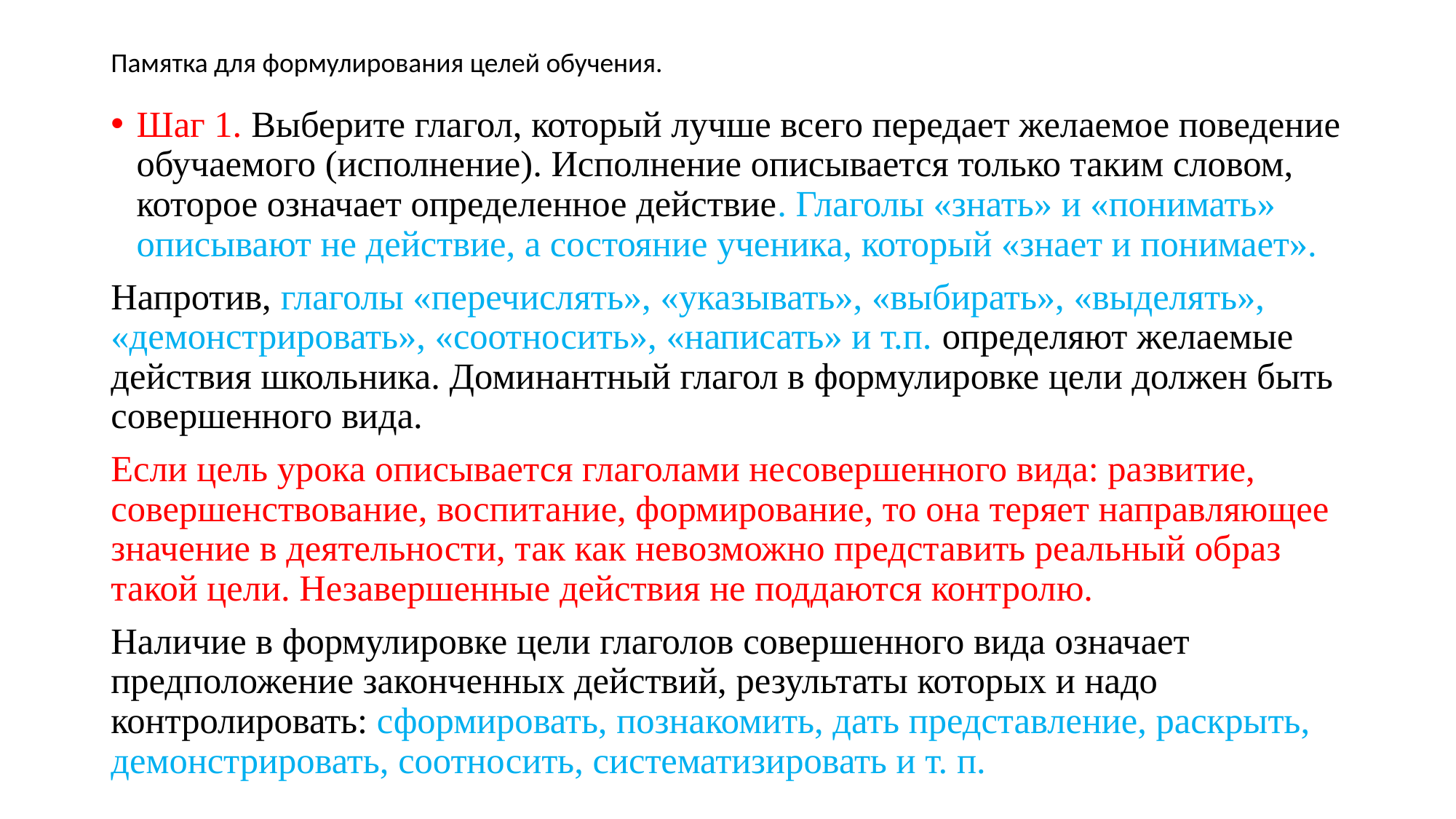

# Памятка для формулирования целей обучения.
Шаг 1. Выберите глагол, который лучше всего передает желаемое поведение обучаемого (исполнение). Исполнение описывается только таким словом, которое означает определенное действие. Глаголы «знать» и «понимать» описывают не действие, а состояние ученика, который «знает и понимает».
Напротив, глаголы «перечислять», «указывать», «выбирать», «выделять», «демонстрировать», «соотносить», «написать» и т.п. определяют желаемые действия школьника. Доминантный глагол в формулировке цели должен быть совершенного вида.
Если цель урока описывается глаголами несовершенного вида: развитие, совершенствование, воспитание, формирование, то она теряет направляющее значение в деятельности, так как невозможно представить реальный образ такой цели. Незавершенные действия не поддаются контролю.
Наличие в формулировке цели глаголов совершенного вида означает предположение законченных действий, результаты которых и надо контролировать: сформировать, познакомить, дать представление, раскрыть, демонстрировать, соотносить, систематизировать и т. п.